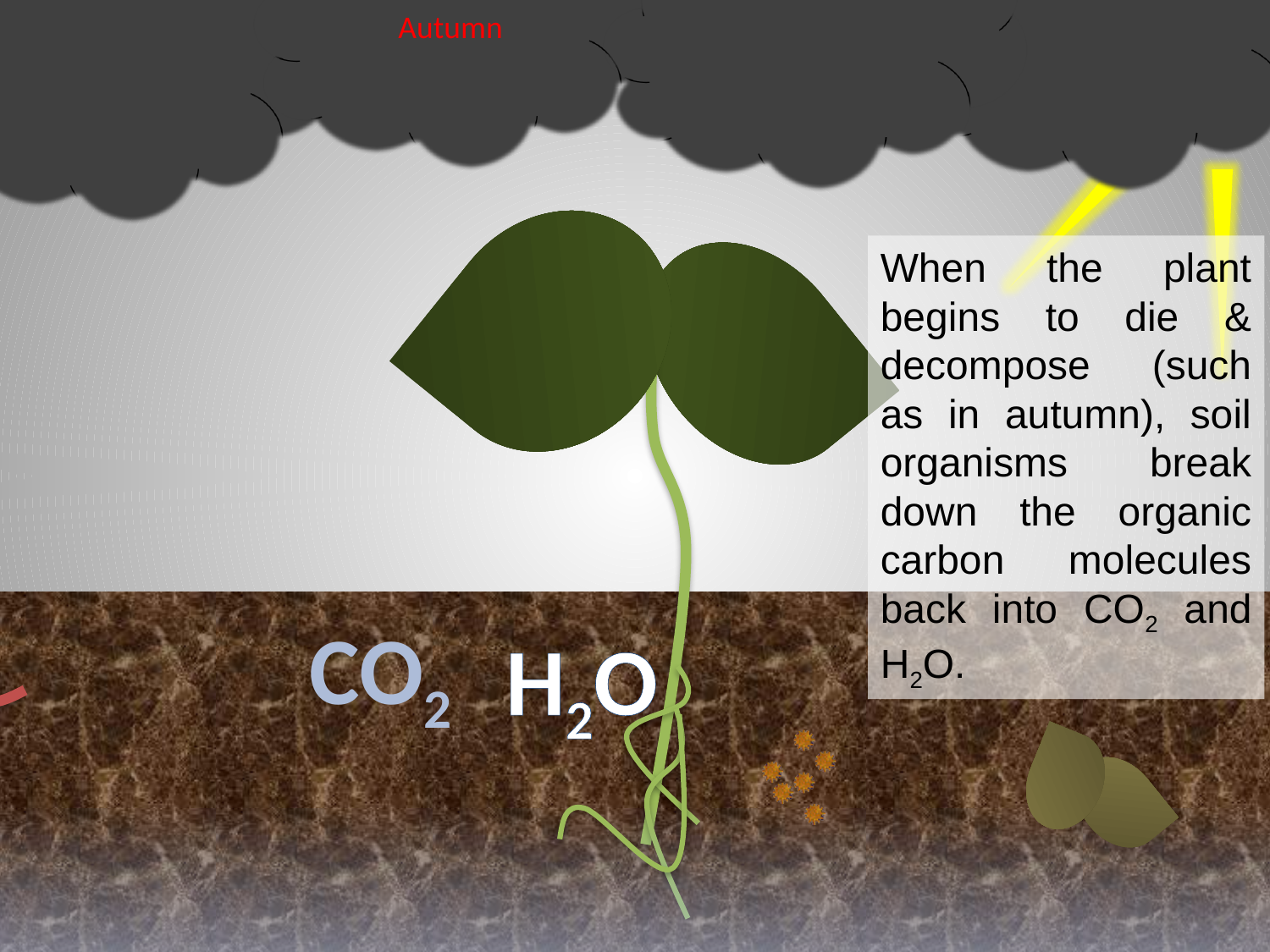

Autumn

When the plant begins to die & decompose (such as in autumn), soil organisms break down the organic carbon molecules back into CO2 and H2O.

CO2
H2O